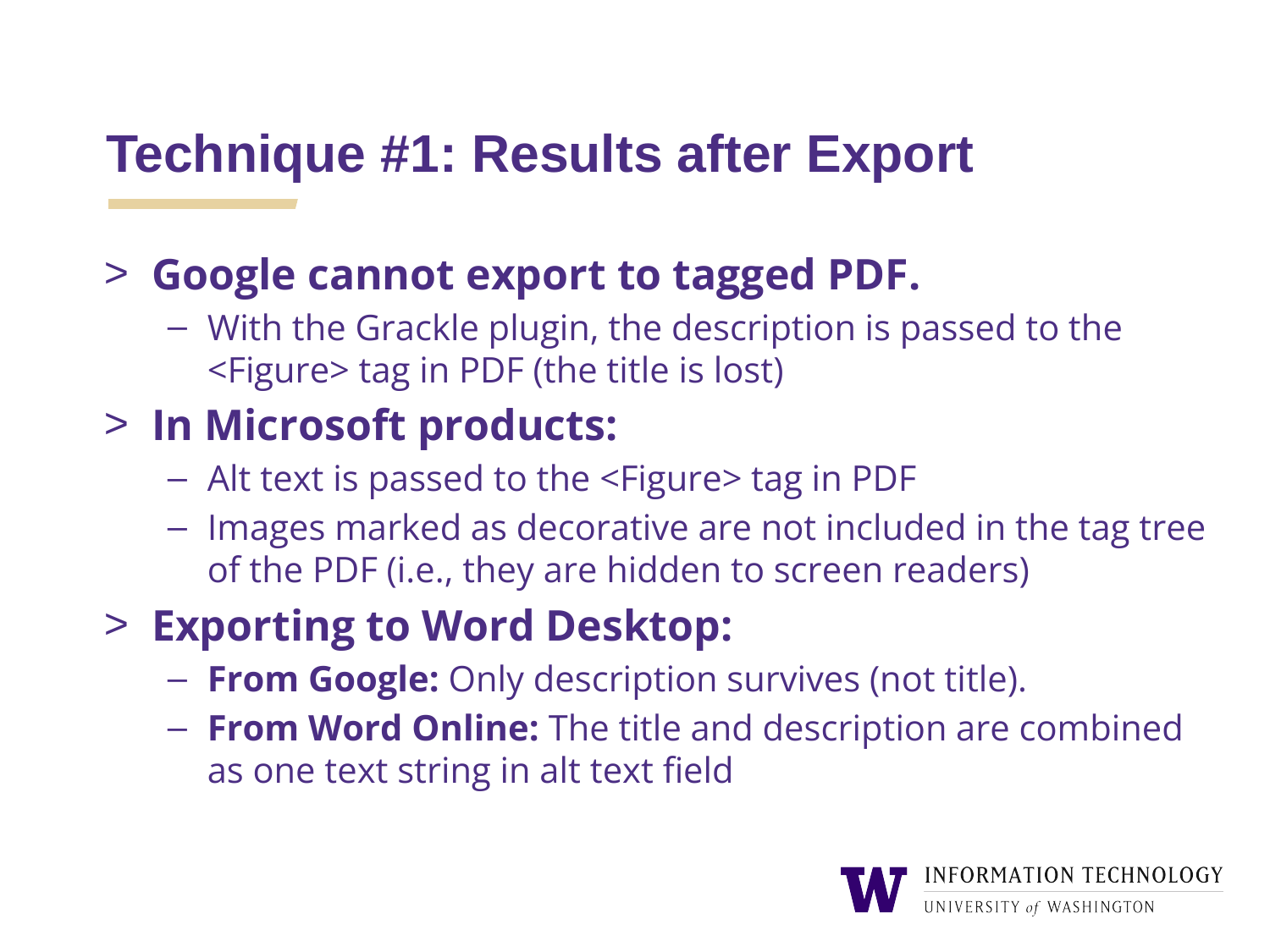

# Technique #1: Results after Export
Google cannot export to tagged PDF.
With the Grackle plugin, the description is passed to the <Figure> tag in PDF (the title is lost)
In Microsoft products:
Alt text is passed to the <Figure> tag in PDF
Images marked as decorative are not included in the tag tree of the PDF (i.e., they are hidden to screen readers)
Exporting to Word Desktop:
From Google: Only description survives (not title).
From Word Online: The title and description are combined as one text string in alt text field